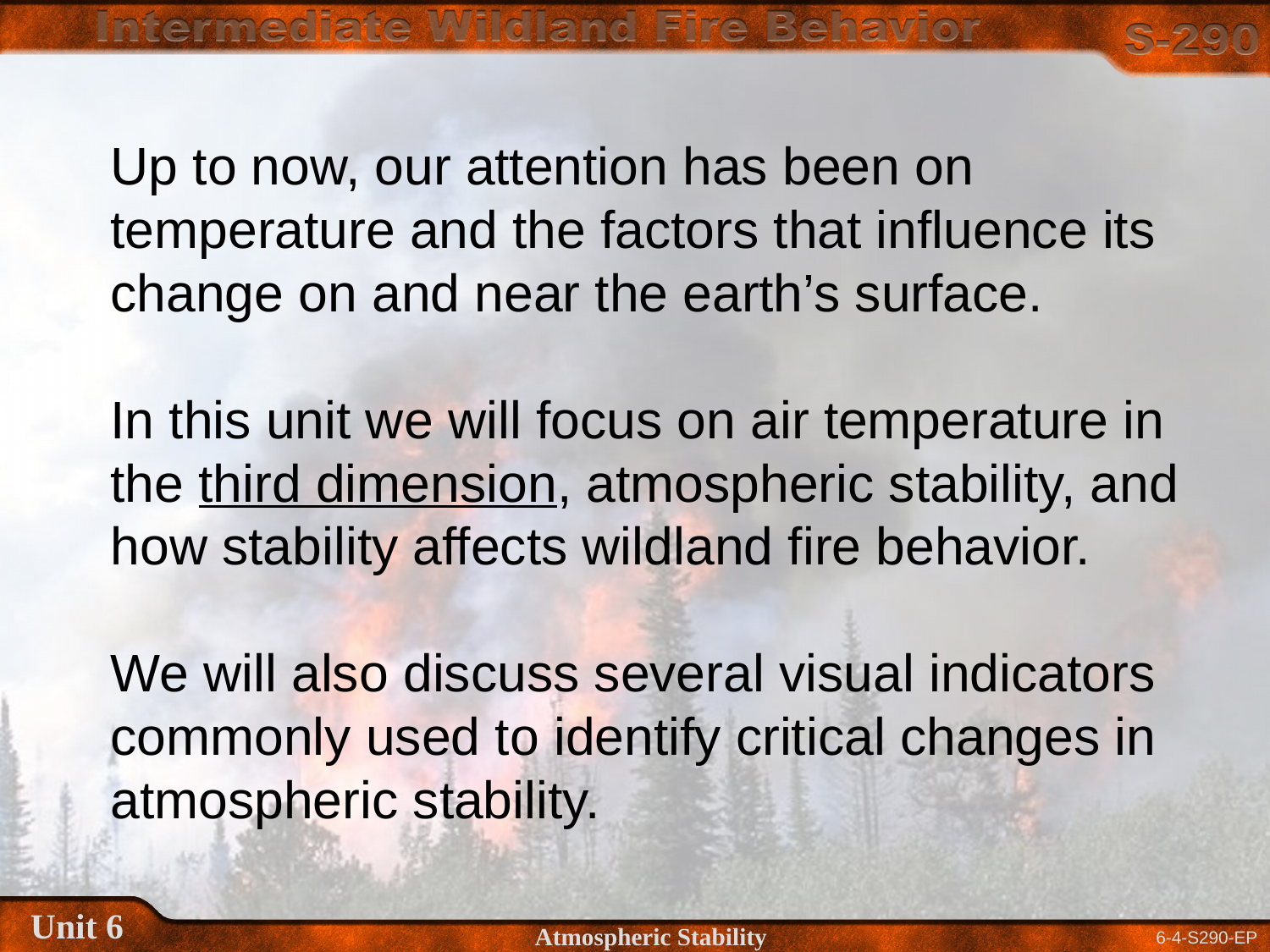

Up to now, our attention has been on  temperature and the factors that influence its change on and near the earth’s surface.

In this unit we will focus on air temperature in the third dimension, atmospheric stability, and how stability affects wildland fire behavior.

We will also discuss several visual indicators commonly used to identify critical changes in atmospheric stability.